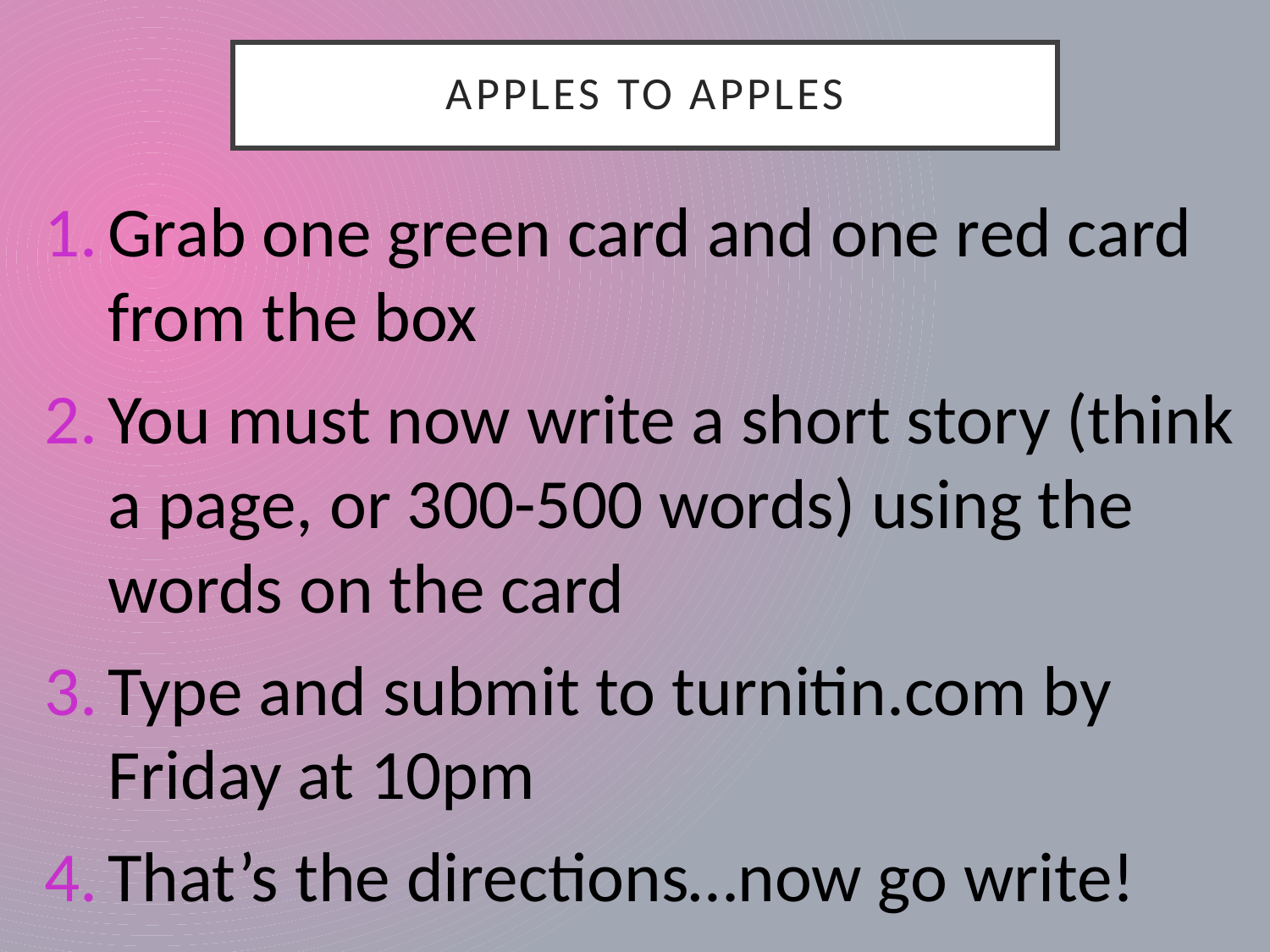

# Apples to Apples
Grab one green card and one red card from the box
You must now write a short story (think a page, or 300-500 words) using the words on the card
Type and submit to turnitin.com by Friday at 10pm
That’s the directions…now go write!